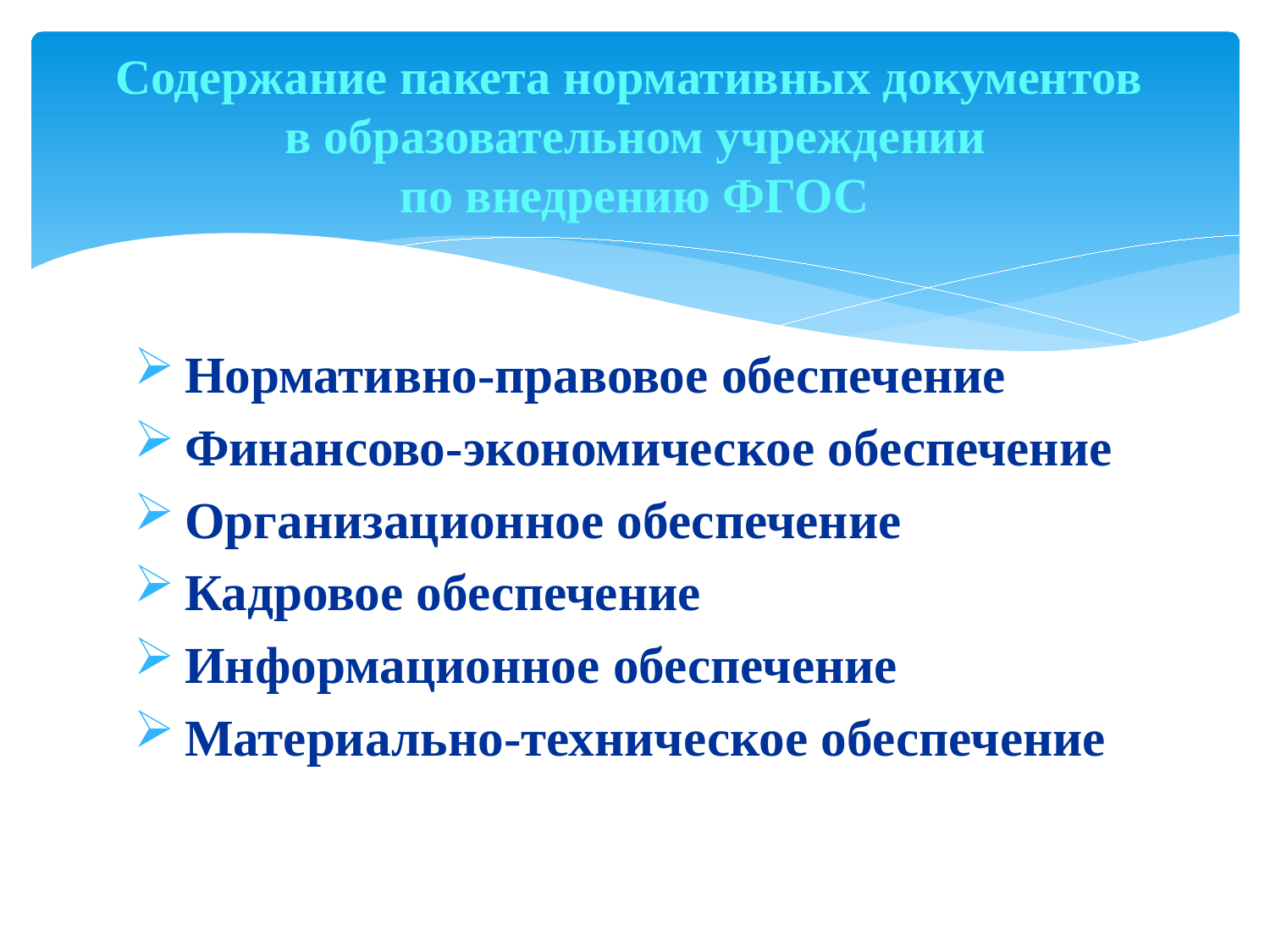

# Содержание пакета нормативных документов в образовательном учреждении по внедрению ФГОС

 Нормативно-правовое обеспечение
 Финансово-экономическое обеспечение
 Организационное обеспечение
 Кадровое обеспечение
 Информационное обеспечение
 Материально-техническое обеспечение